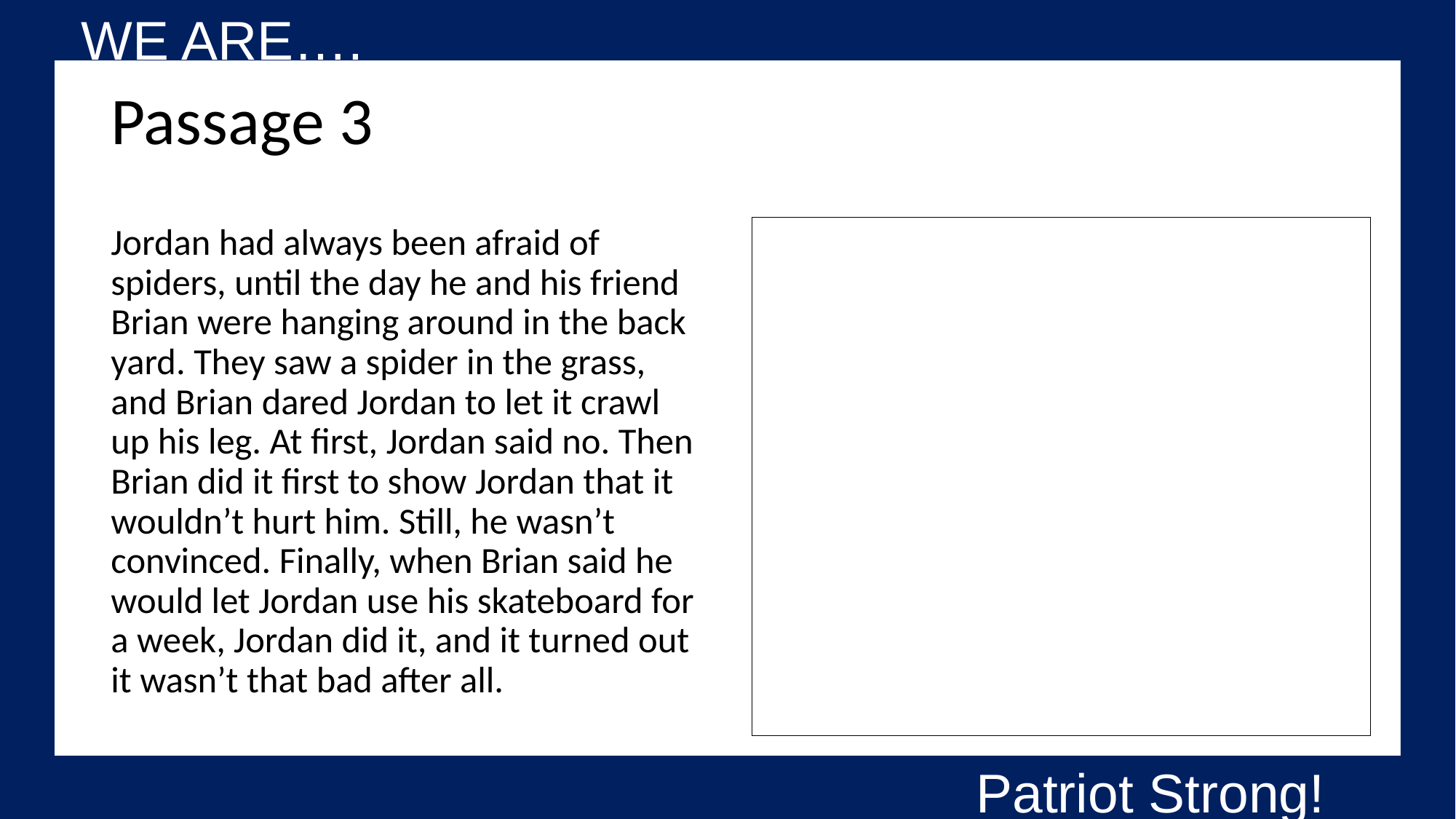

WE ARE….

# Passage 3
Jordan had always been afraid of spiders, until the day he and his friend Brian were hanging around in the back yard. They saw a spider in the grass, and Brian dared Jordan to let it crawl up his leg. At first, Jordan said no. Then Brian did it first to show Jordan that it wouldn’t hurt him. Still, he wasn’t convinced. Finally, when Brian said he would let Jordan use his skateboard for a week, Jordan did it, and it turned out it wasn’t that bad after all.
Patriot Strong!